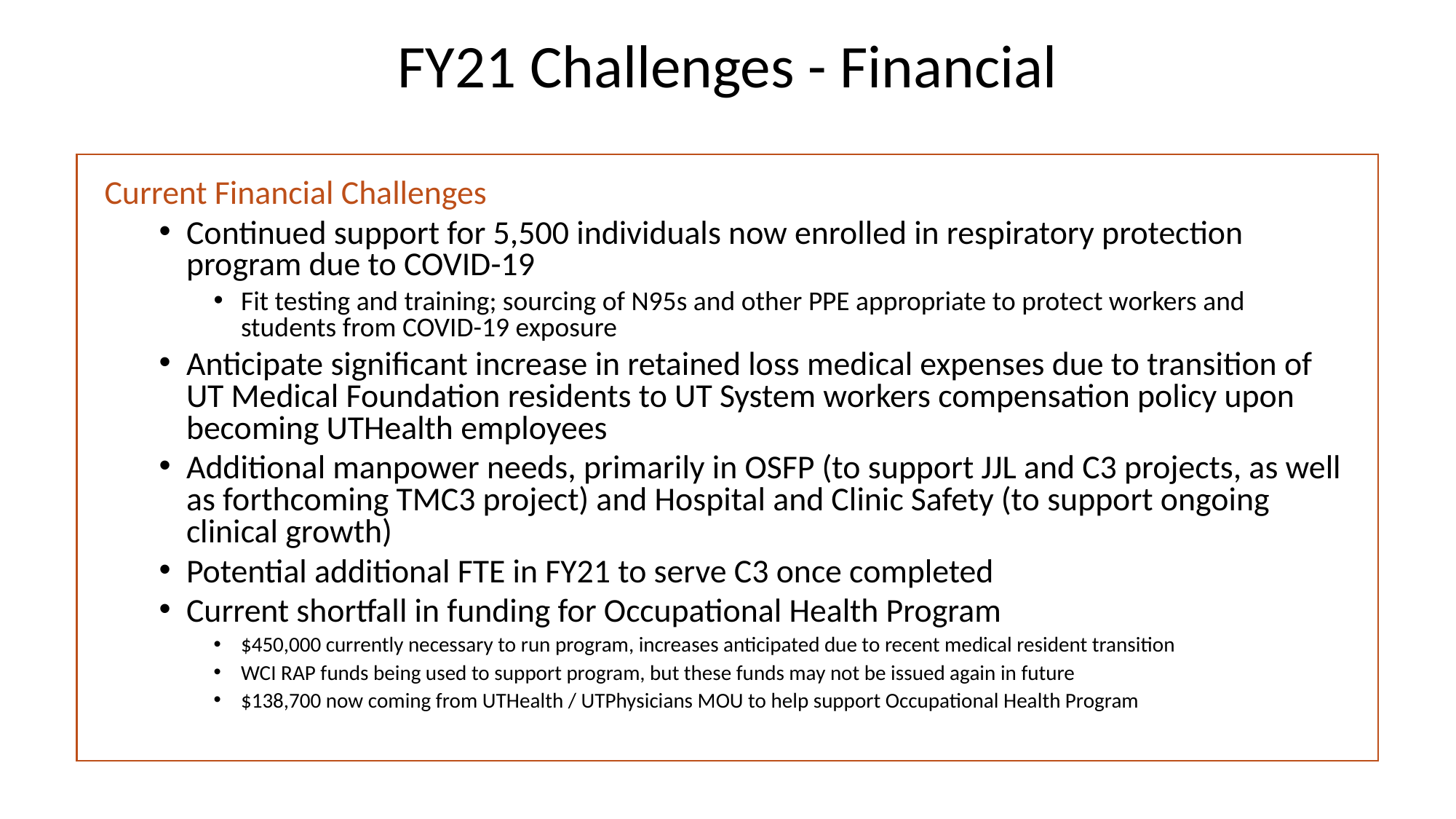

# FY21 Challenges - Financial

Current Financial Challenges
Continued support for 5,500 individuals now enrolled in respiratory protection program due to COVID-19
Fit testing and training; sourcing of N95s and other PPE appropriate to protect workers and students from COVID-19 exposure
Anticipate significant increase in retained loss medical expenses due to transition of UT Medical Foundation residents to UT System workers compensation policy upon becoming UTHealth employees
Additional manpower needs, primarily in OSFP (to support JJL and C3 projects, as well as forthcoming TMC3 project) and Hospital and Clinic Safety (to support ongoing clinical growth)
Potential additional FTE in FY21 to serve C3 once completed
Current shortfall in funding for Occupational Health Program
$450,000 currently necessary to run program, increases anticipated due to recent medical resident transition
WCI RAP funds being used to support program, but these funds may not be issued again in future
$138,700 now coming from UTHealth / UTPhysicians MOU to help support Occupational Health Program